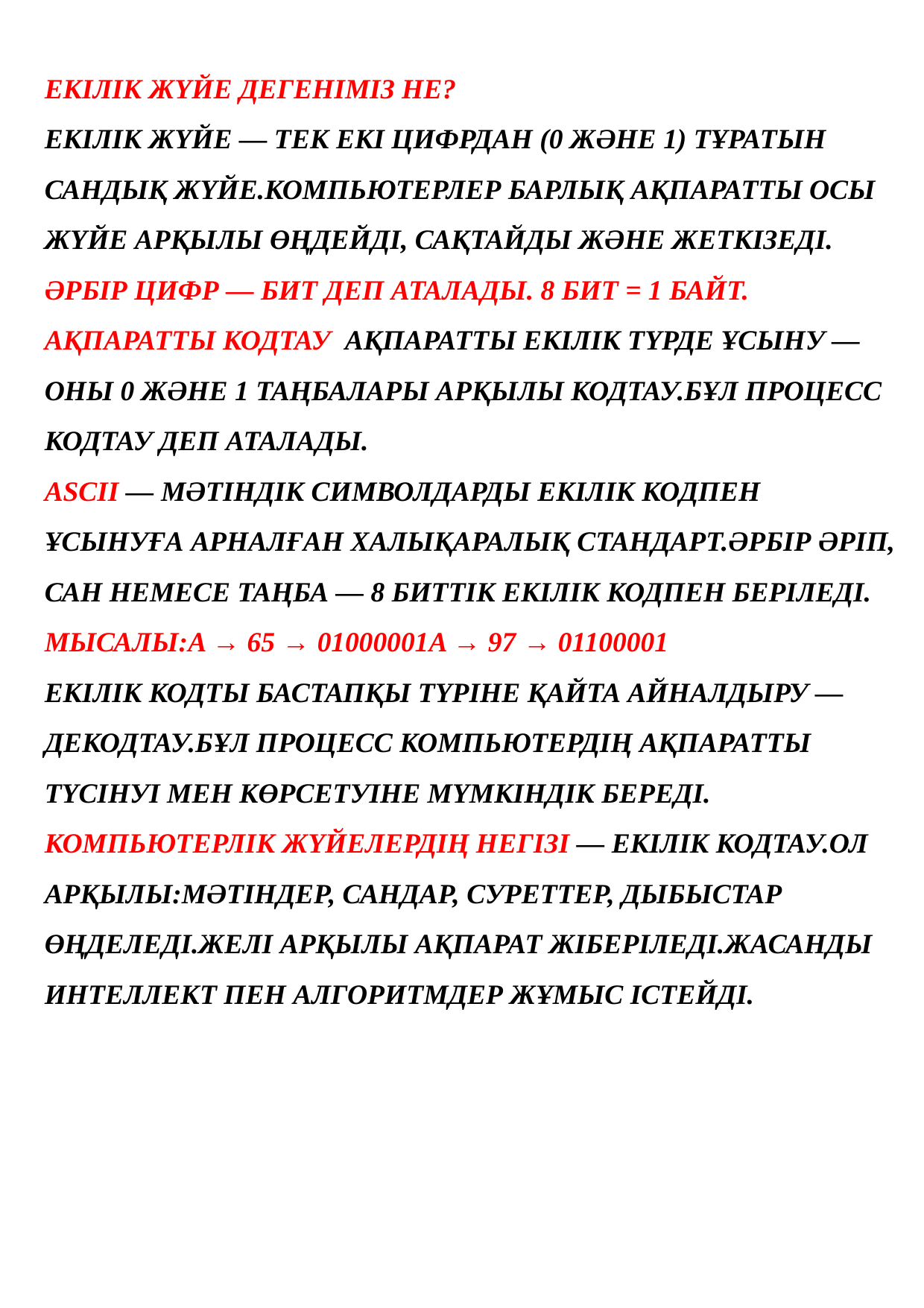

# Екілік жүйе дегеніміз не? Екілік жүйе — тек екі цифрдан (0 және 1) тұратын сандық жүйе.Компьютерлер барлық ақпаратты осы жүйе арқылы өңдейді, сақтайды және жеткізеді. Әрбір цифр — бит деп аталады. 8 бит = 1 байт. Ақпаратты кодтау  Ақпаратты екілік түрде ұсыну — оны 0 және 1 таңбалары арқылы кодтау.Бұл процесс кодтау деп аталады. ASCII — мәтіндік символдарды екілік кодпен ұсынуға арналған халықаралық стандарт.Әрбір әріп, сан немесе таңба — 8 биттік екілік кодпен беріледі.  Мысалы:A → 65 → 01000001a → 97 → 01100001 Екілік кодты бастапқы түріне қайта айналдыру — декодтау.Бұл процесс компьютердің ақпаратты түсінуі мен көрсетуіне мүмкіндік береді. Компьютерлік жүйелердің негізі — екілік кодтау.Ол арқылы:Мәтіндер, сандар, суреттер, дыбыстар өңделеді.Желі арқылы ақпарат жіберіледі.Жасанды интеллект пен алгоритмдер жұмыс істейді.